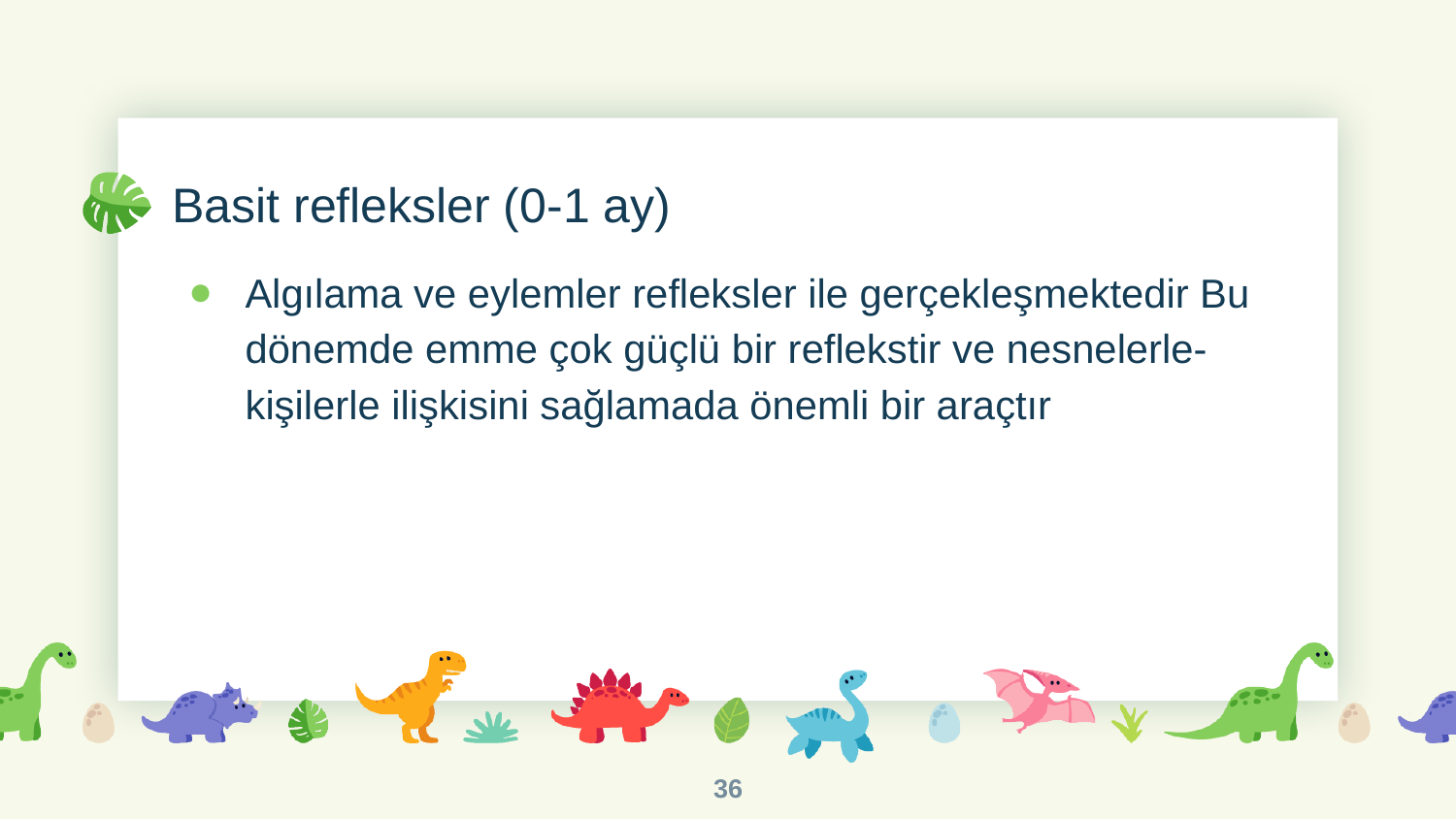

# Basit refleksler (0-1 ay)
Algılama ve eylemler refleksler ile gerçekleşmektedir Bu dönemde emme çok güçlü bir reflekstir ve nesnelerle-kişilerle ilişkisini sağlamada önemli bir araçtır
36